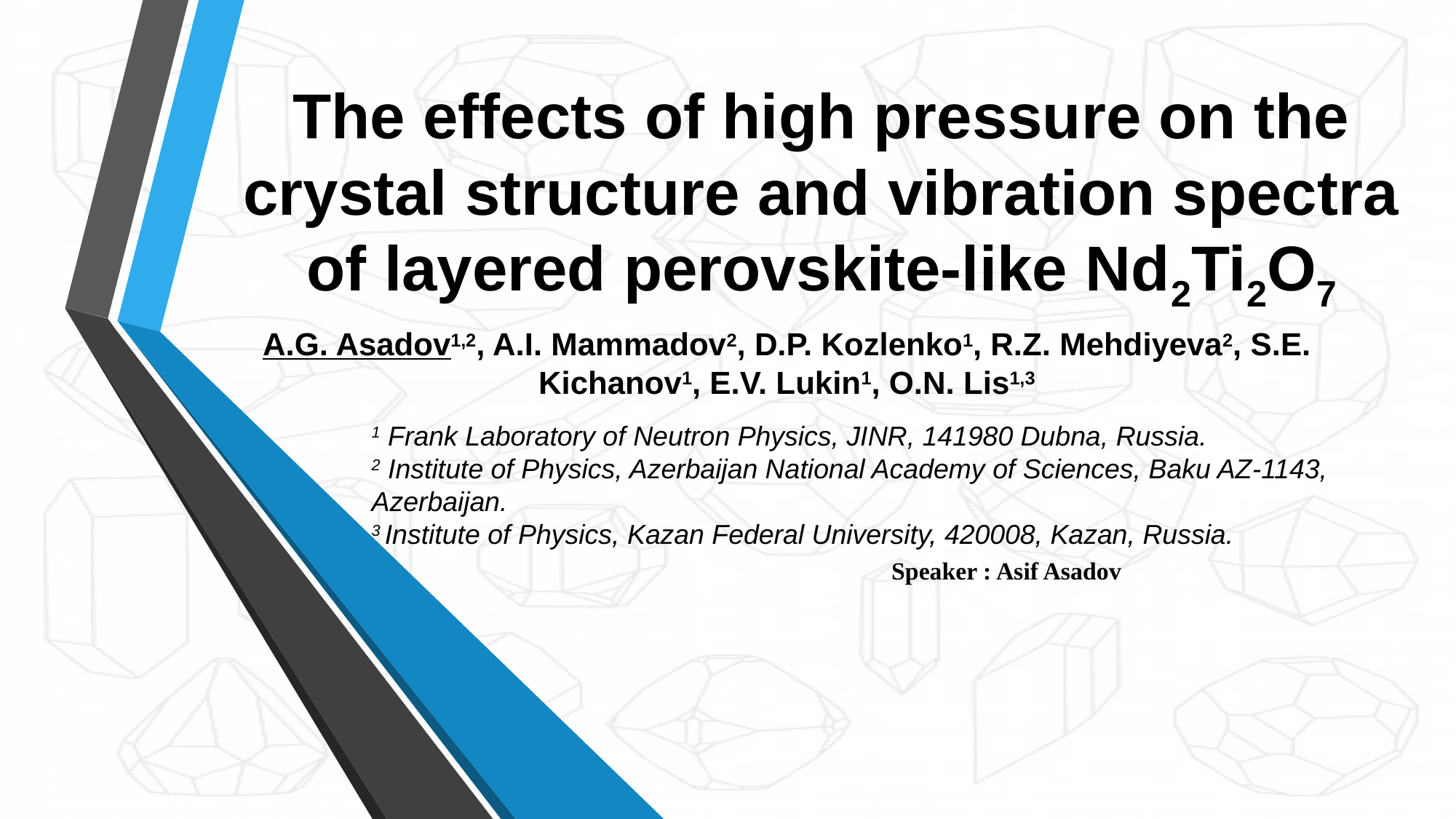

# The effects of high pressure on the crystal structure and vibration spectra of layered perovskite-like Nd2Ti2O7
A.G. Asadov1,2, A.I. Mammadov2, D.P. Kozlenko1, R.Z. Mehdiyeva2, S.E. Kichanov1, E.V. Lukin1, O.N. Lis1,3
1 Frank Laboratory of Neutron Physics, JINR, 141980 Dubna, Russia.
2 Institute of Physics, Azerbaijan National Academy of Sciences, Baku AZ-1143, Azerbaijan.
3 Institute of Physics, Kazan Federal University, 420008, Kazan, Russia.
Speaker : Asif Asadov